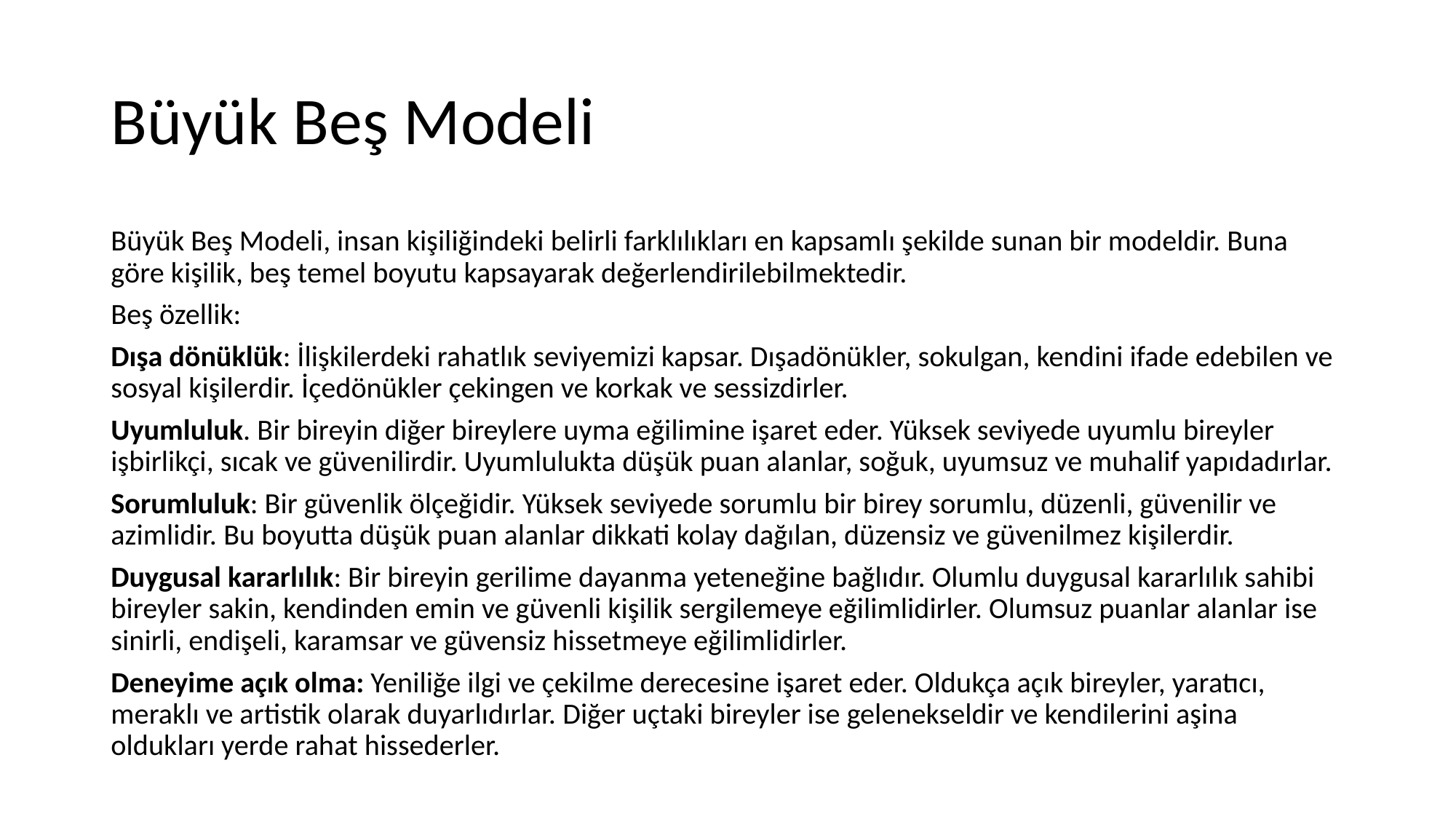

# Büyük Beş Modeli
Büyük Beş Modeli, insan kişiliğindeki belirli farklılıkları en kapsamlı şekilde sunan bir modeldir. Buna göre kişilik, beş temel boyutu kapsayarak değerlendirilebilmektedir.
Beş özellik:
Dışa dönüklük: İlişkilerdeki rahatlık seviyemizi kapsar. Dışadönükler, sokulgan, kendini ifade edebilen ve sosyal kişilerdir. İçedönükler çekingen ve korkak ve sessizdirler.
Uyumluluk. Bir bireyin diğer bireylere uyma eğilimine işaret eder. Yüksek seviyede uyumlu bireyler işbirlikçi, sıcak ve güvenilirdir. Uyumlulukta düşük puan alanlar, soğuk, uyumsuz ve muhalif yapıdadırlar.
Sorumluluk: Bir güvenlik ölçeğidir. Yüksek seviyede sorumlu bir birey sorumlu, düzenli, güvenilir ve azimlidir. Bu boyutta düşük puan alanlar dikkati kolay dağılan, düzensiz ve güvenilmez kişilerdir.
Duygusal kararlılık: Bir bireyin gerilime dayanma yeteneğine bağlıdır. Olumlu duygusal kararlılık sahibi bireyler sakin, kendinden emin ve güvenli kişilik sergilemeye eğilimlidirler. Olumsuz puanlar alanlar ise sinirli, endişeli, karamsar ve güvensiz hissetmeye eğilimlidirler.
Deneyime açık olma: Yeniliğe ilgi ve çekilme derecesine işaret eder. Oldukça açık bireyler, yaratıcı, meraklı ve artistik olarak duyarlıdırlar. Diğer uçtaki bireyler ise gelenekseldir ve kendilerini aşina oldukları yerde rahat hissederler.